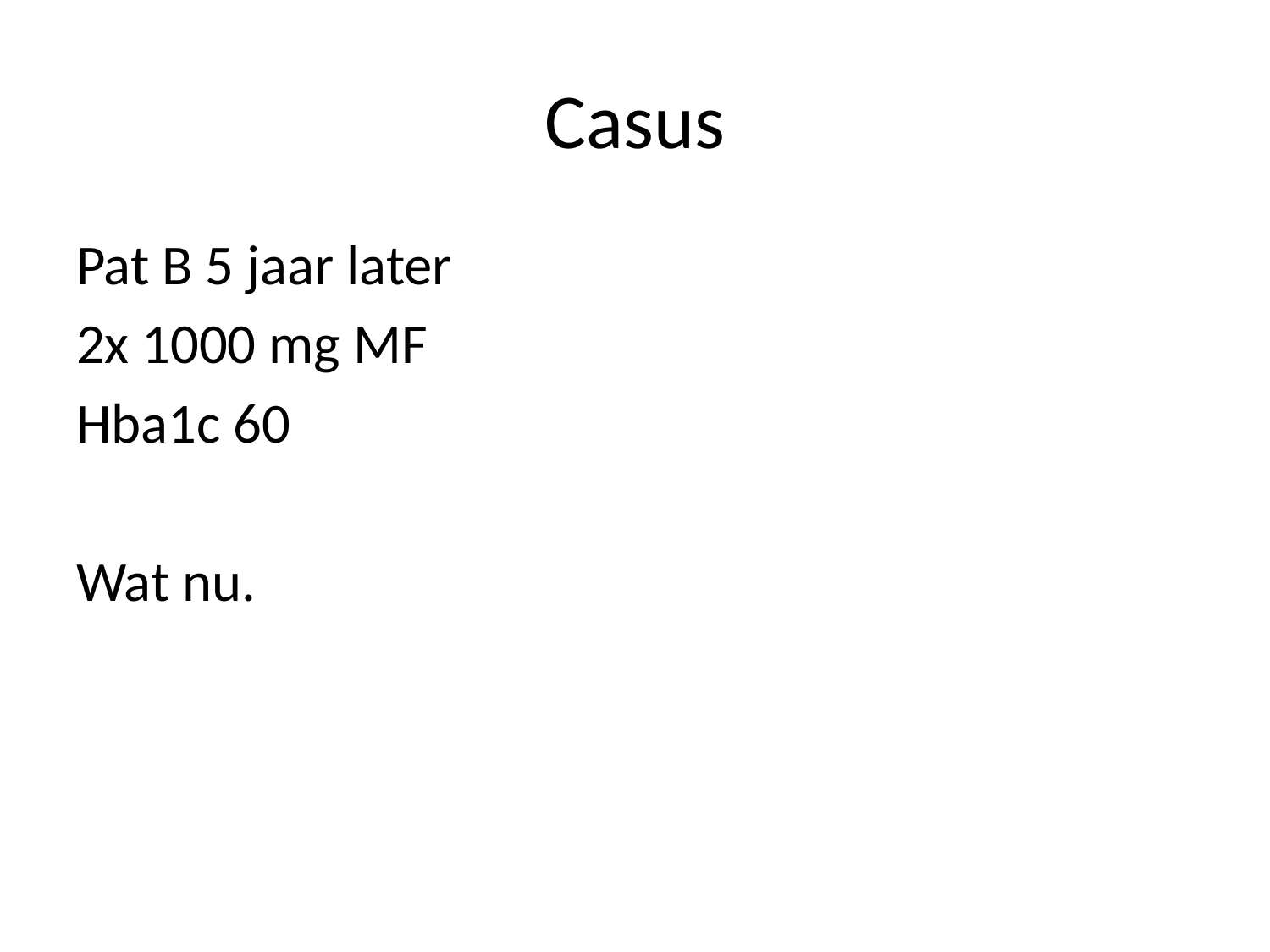

# Casus
Pat B 5 jaar later
2x 1000 mg MF
Hba1c 60

Wat nu.